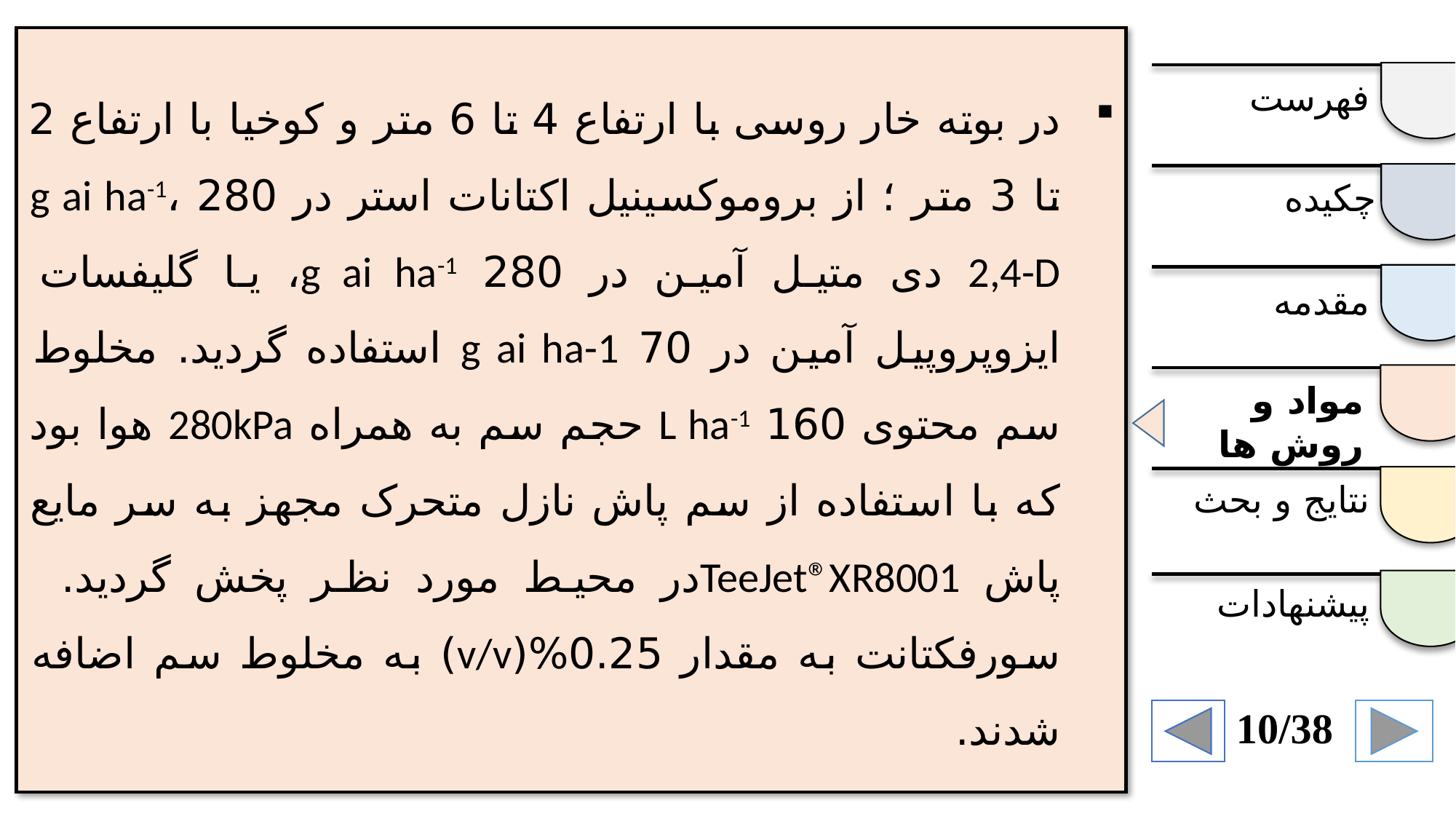

در بوته خار روسی با ارتفاع 4 تا 6 متر و کوخیا با ارتفاع 2 تا 3 متر ؛ از بروموکسینیل اکتانات استر در 280 g ai ha-1، 2,4-D دی متیل آمین در 280 g ai ha-1، یا گلیفسات ایزوپروپیل آمین در 70 g ai ha-1 استفاده گردید. مخلوط سم محتوی 160 L ha-1 حجم سم به همراه 280kPa هوا بود که با استفاده از سم پاش نازل متحرک مجهز به سر مایع پاش TeeJet®XR8001در محیط مورد نظر پخش گردید.  سورفکتانت به مقدار 0.25%(v/v) به مخلوط سم اضافه شدند.

فهرست

چکیده

مقدمه

مواد و روش ها

نتایج و بحث

پیشنهادات
10/38